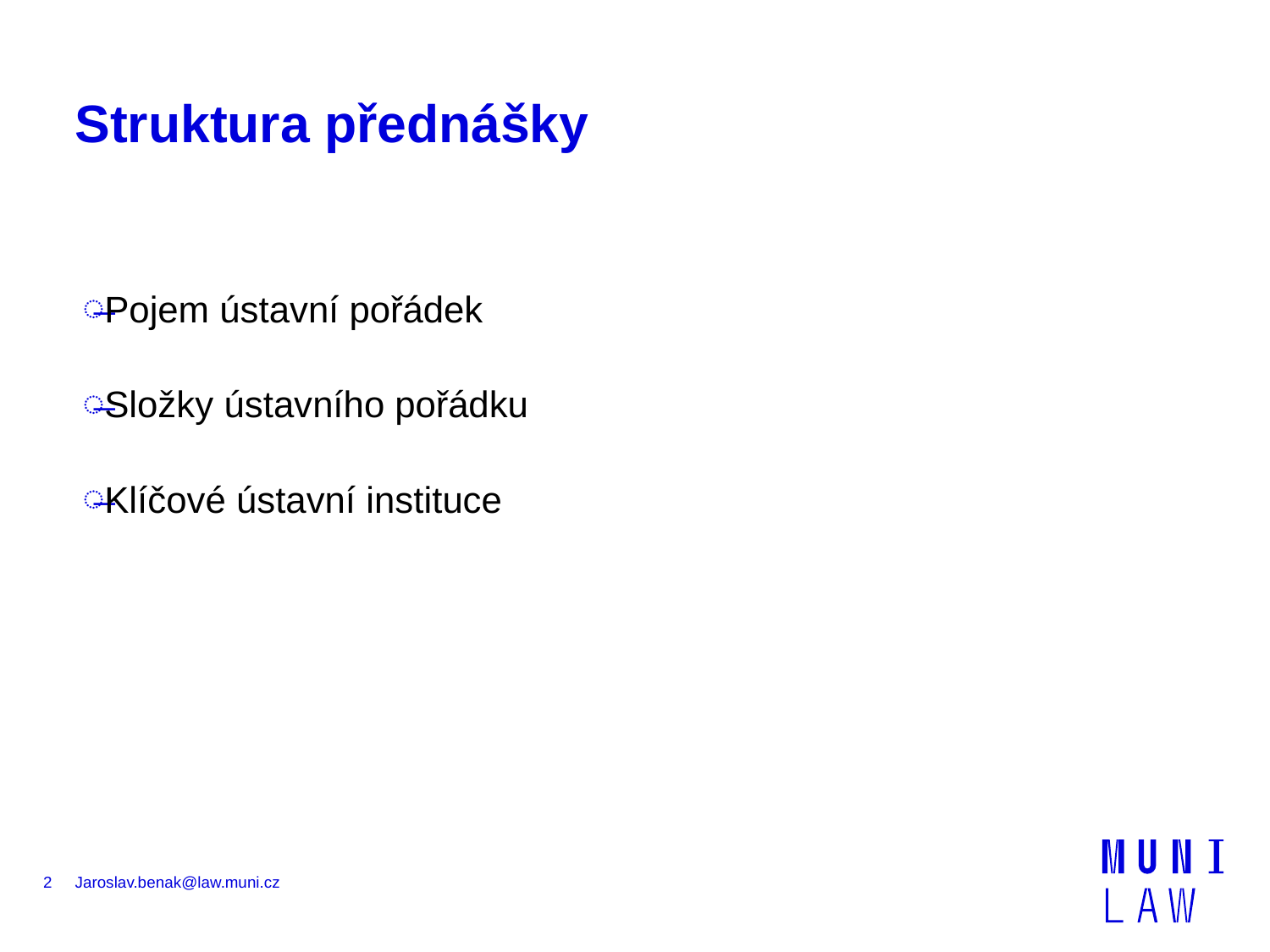

# Struktura přednášky

Pojem ústavní pořádek

Složky ústavního pořádku

Klíčové ústavní instituce

2
Jaroslav.benak@law.muni.cz